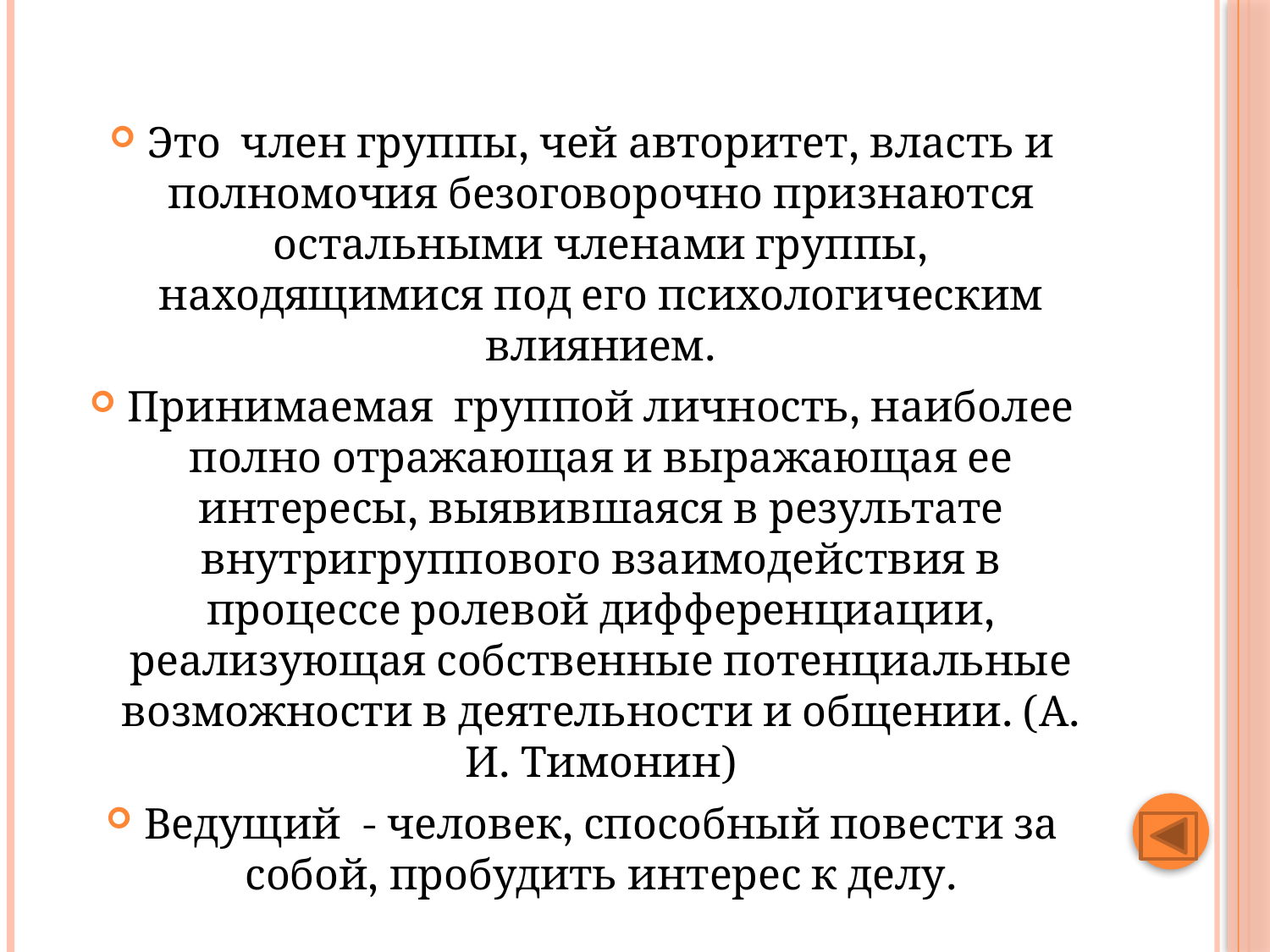

#
Это  член группы, чей авторитет, власть и полномочия безоговорочно признаются остальными членами группы, находящимися под его психологическим влиянием.
Принимаемая  группой личность, наиболее полно отражающая и выражающая ее интересы, выявившаяся в результате внутригруппового взаимодействия в процессе ролевой дифференциации, реализующая собственные потенциальные возможности в деятельности и общении. (А. И. Тимонин)
Ведущий  - человек, способный повести за собой, пробудить интерес к делу.